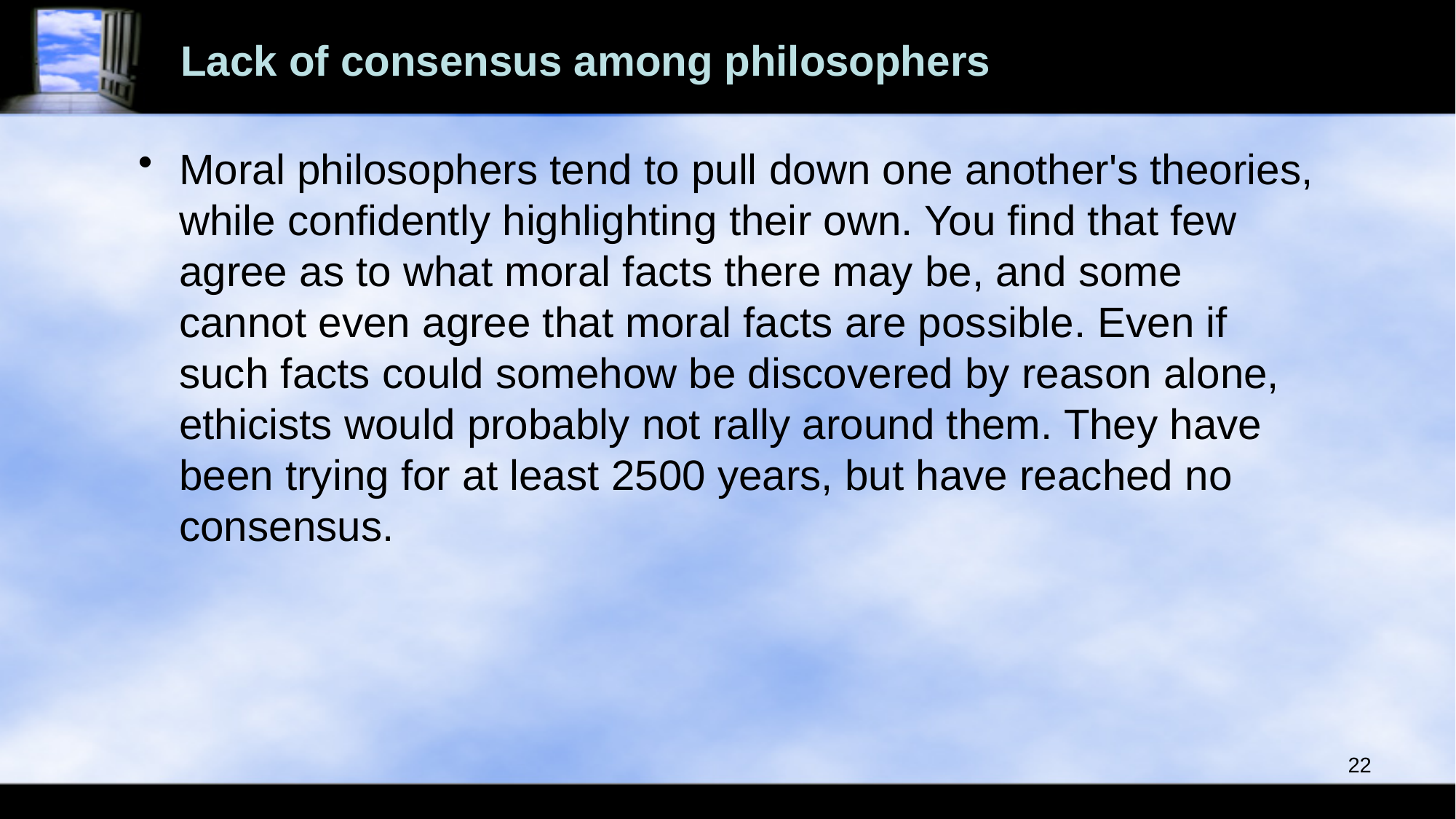

# Lack of consensus among philosophers
Moral philosophers tend to pull down one another's theories, while confidently highlighting their own. You find that few agree as to what moral facts there may be, and some cannot even agree that moral facts are possible. Even if such facts could somehow be discovered by reason alone, ethicists would probably not rally around them. They have been trying for at least 2500 years, but have reached no consensus.

22